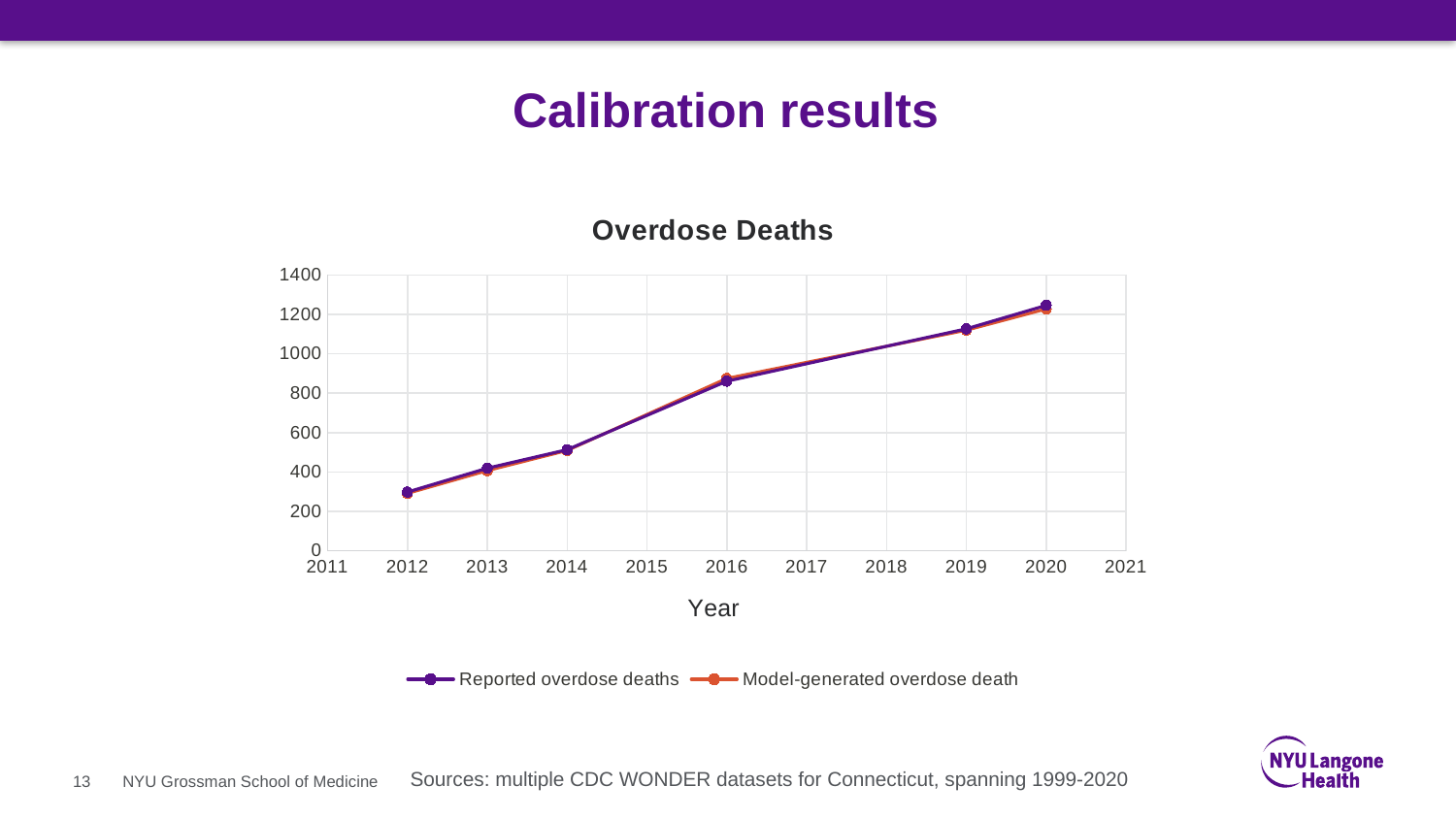

# Calibration results

### Chart: Overdose Deaths

| Category | Reported overdose deaths | Model-generated overdose death |
|---|---|---|
Sources: multiple CDC WONDER datasets for Connecticut, spanning 1999-2020
13
NYU Grossman School of Medicine